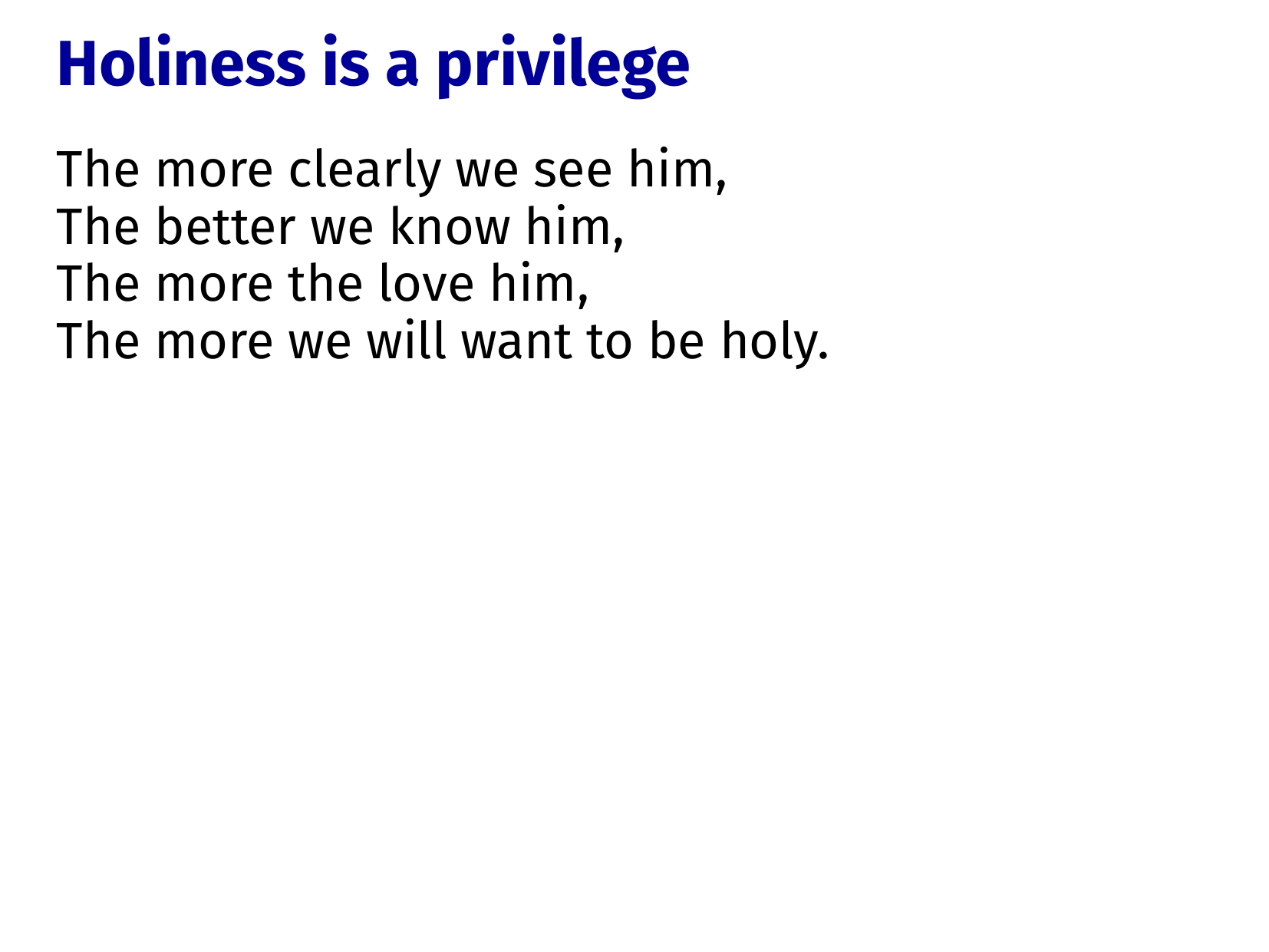

Holiness is a privilege
The more clearly we see him,
The better we know him,
The more the love him,
The more we will want to be holy.